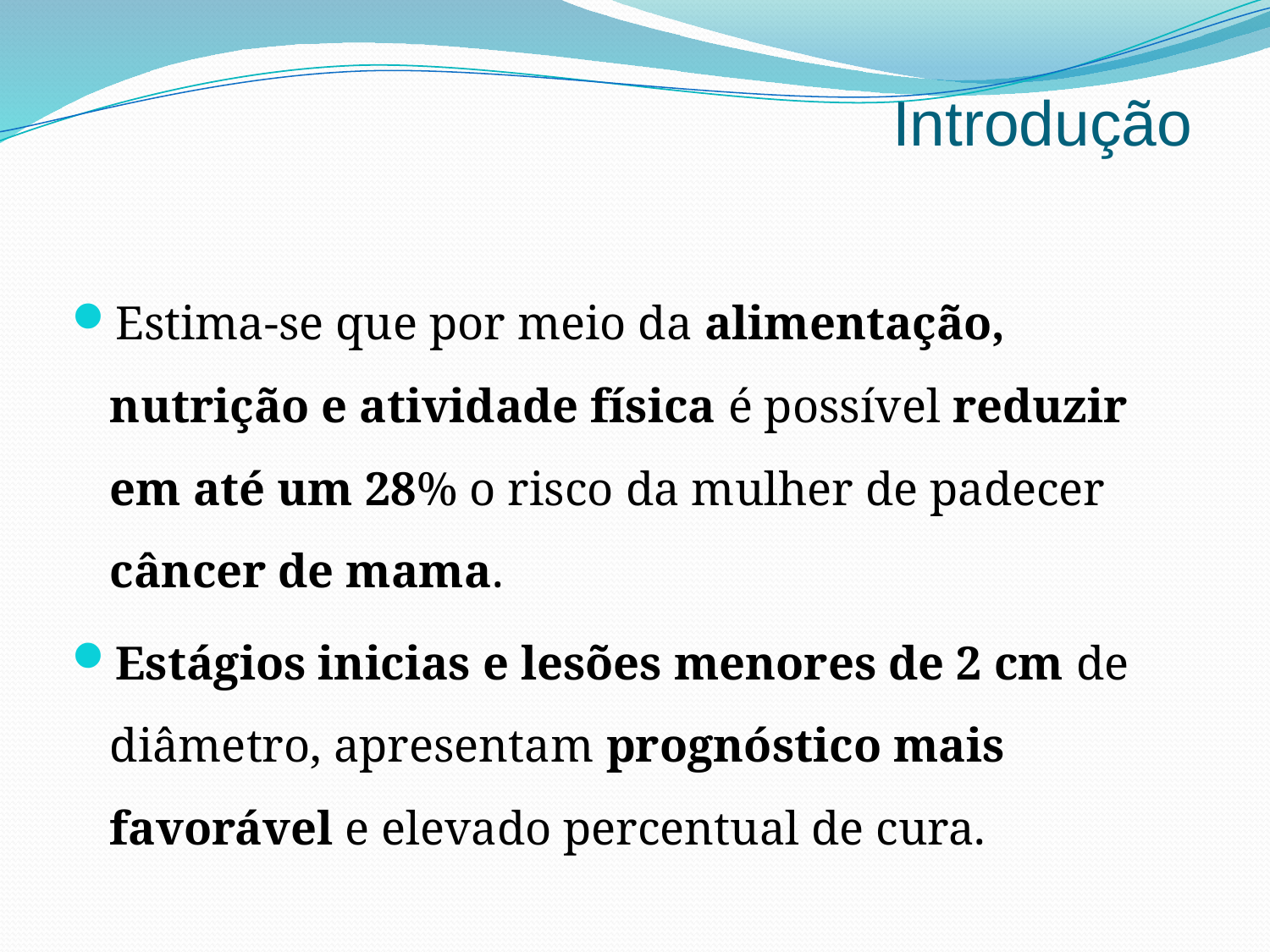

# Introdução

Estima-se que por meio da alimentação, nutrição e atividade física é possível reduzir em até um 28% o risco da mulher de padecer câncer de mama.
Estágios inicias e lesões menores de 2 cm de diâmetro, apresentam prognóstico mais favorável e elevado percentual de cura.